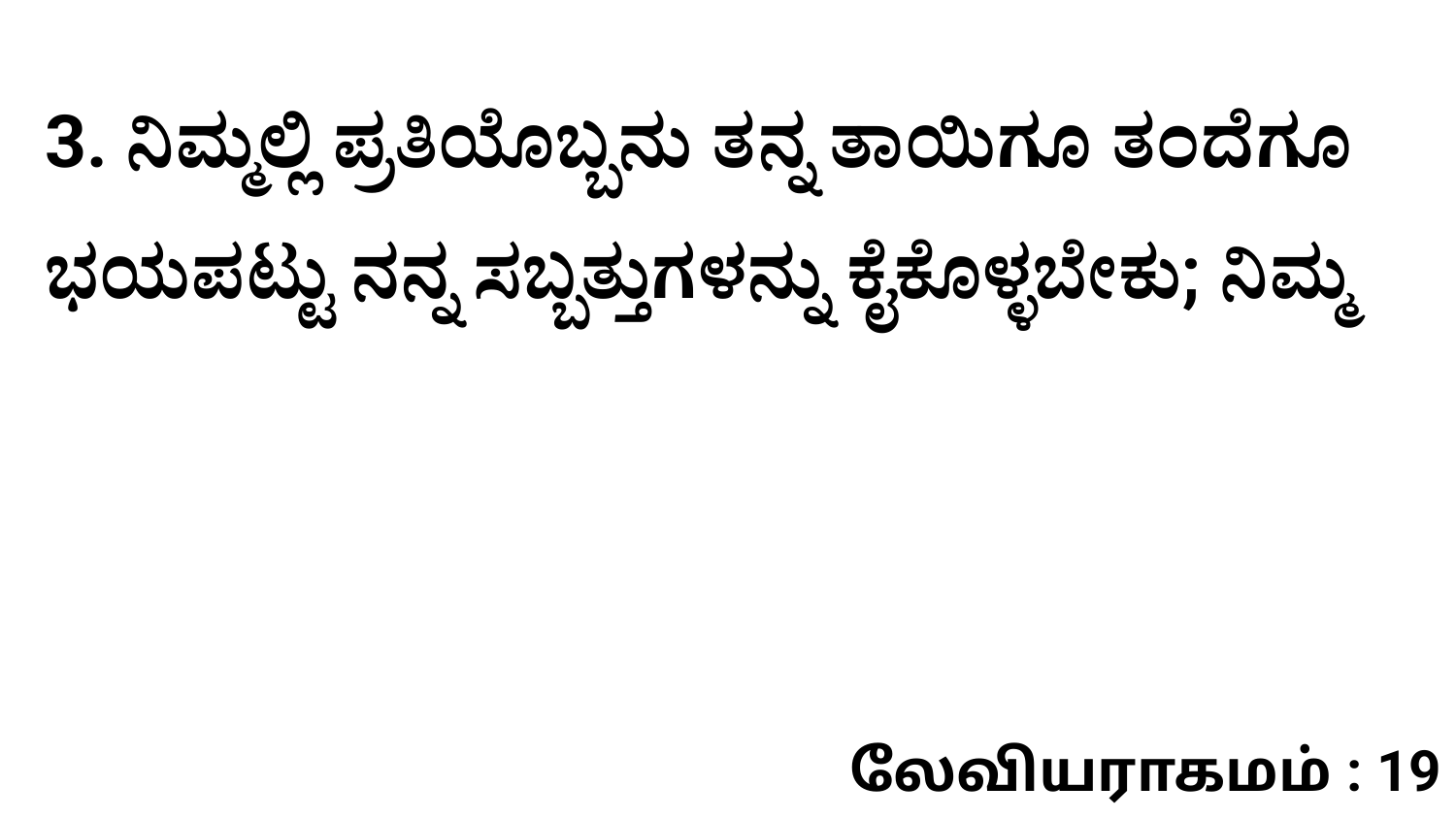

3. ನಿಮ್ಮಲ್ಲಿ ಪ್ರತಿಯೊಬ್ಬನು ತನ್ನ ತಾಯಿಗೂ ತಂದೆಗೂ ಭಯಪಟ್ಟು ನನ್ನ ಸಬ್ಬತ್ತುಗಳನ್ನು ಕೈಕೊಳ್ಳಬೇಕು; ನಿಮ್ಮ
லேவியராகமம் : 19